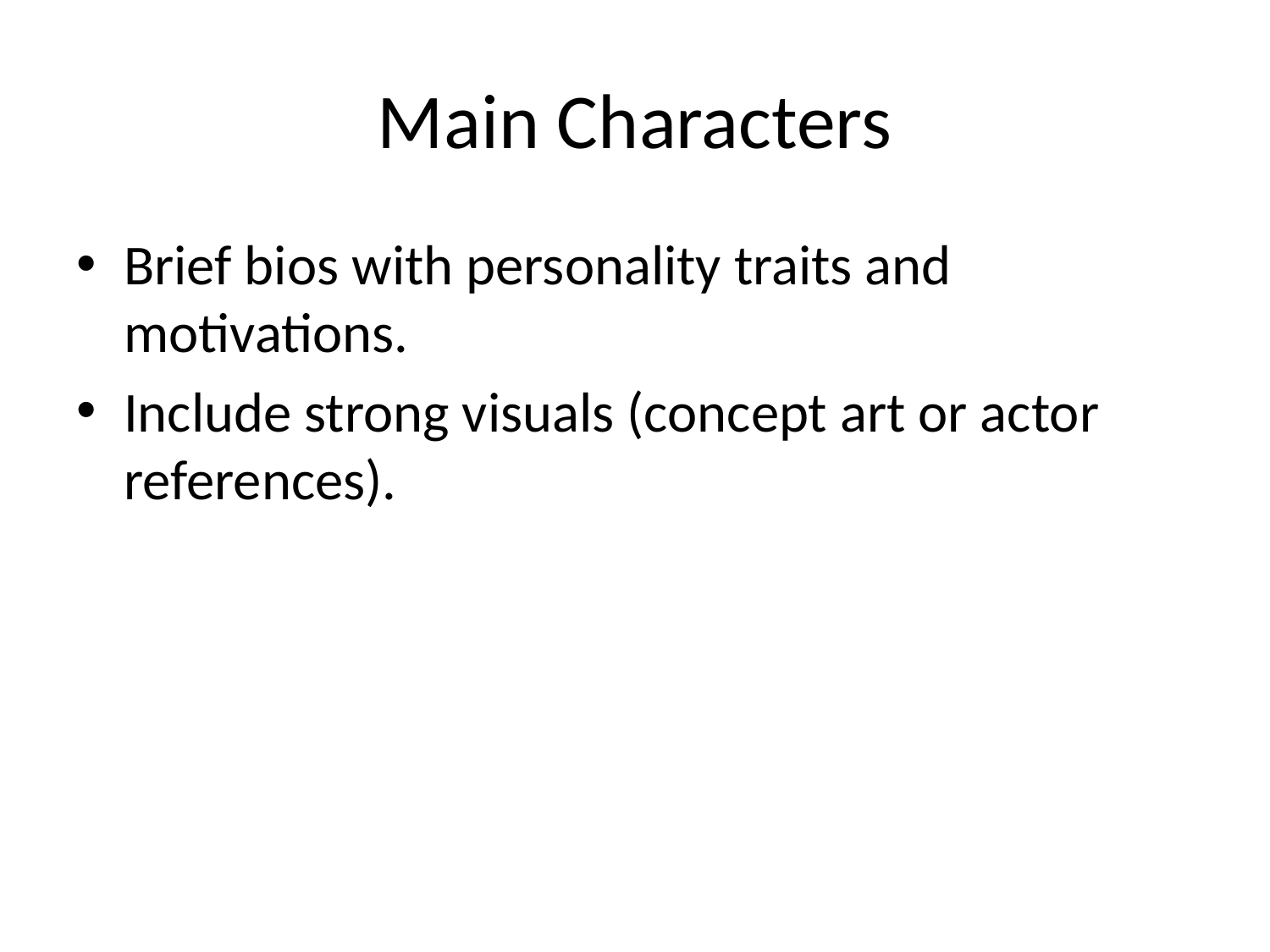

# Main Characters
Brief bios with personality traits and motivations.
Include strong visuals (concept art or actor references).